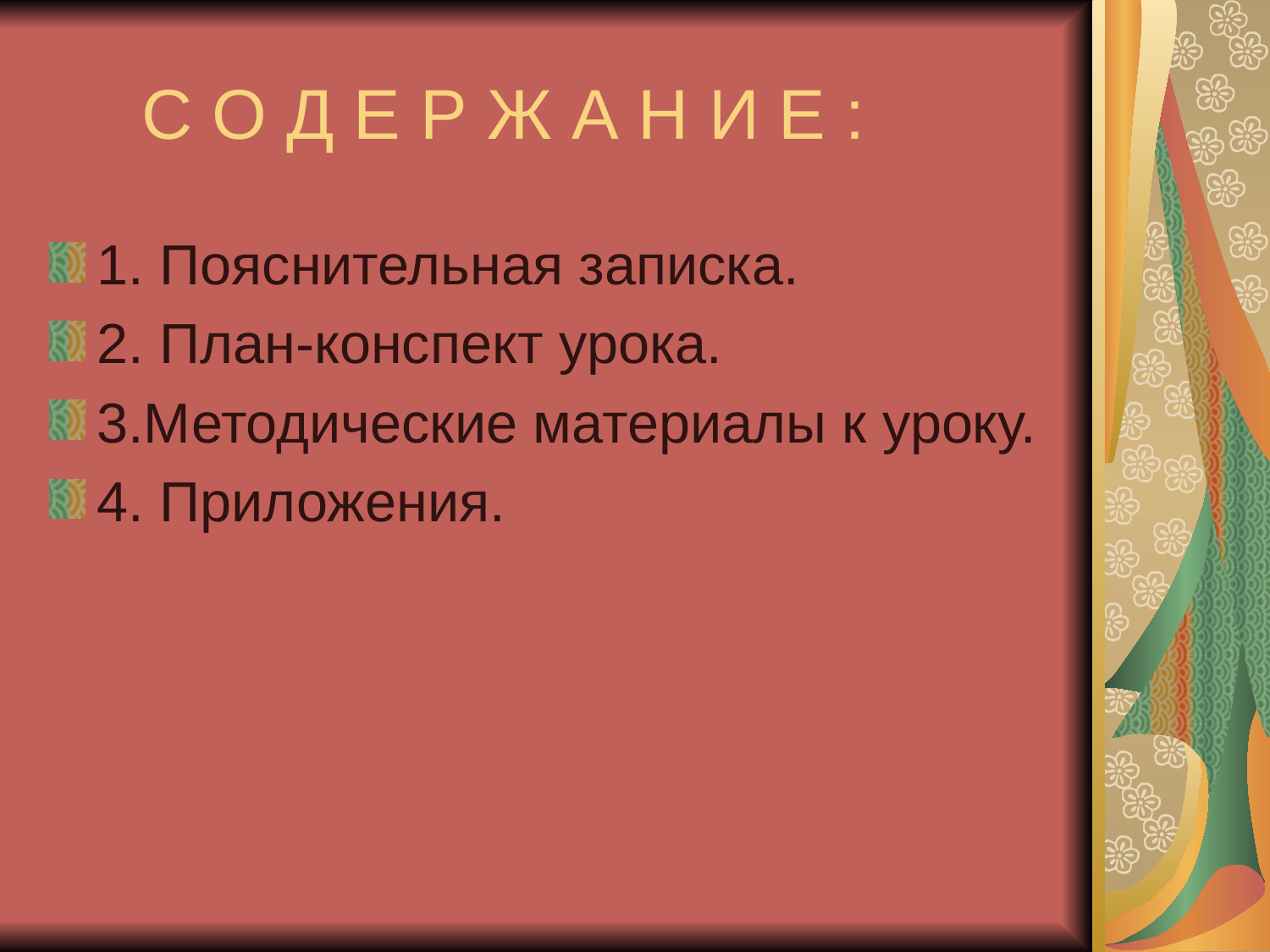

# С О Д Е Р Ж А Н И Е :
1. Пояснительная записка.
2. План-конспект урока.
3.Методические материалы к уроку.
4. Приложения.